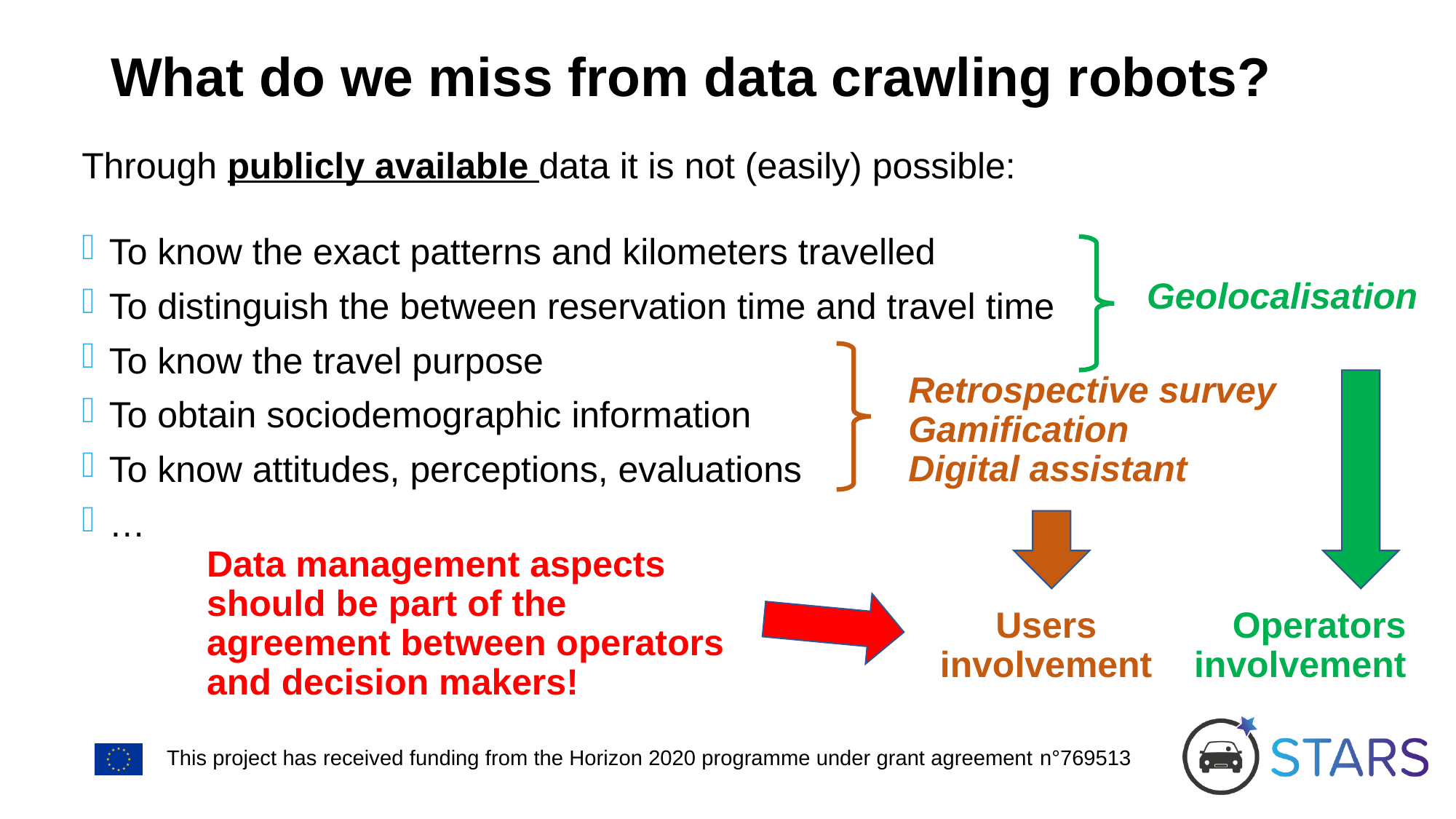

# What do we miss from data crawling robots?
Through publicly available data it is not (easily) possible:

To know the exact patterns and kilometers travelled
To distinguish the between reservation time and travel time
To know the travel purpose
To obtain sociodemographic information
To know attitudes, perceptions, evaluations
…

Geolocalisation

Retrospective survey
Gamification
Digital assistant

Data management aspects should be part of the agreement between operators and decision makers!

Users involvement
Operators involvement